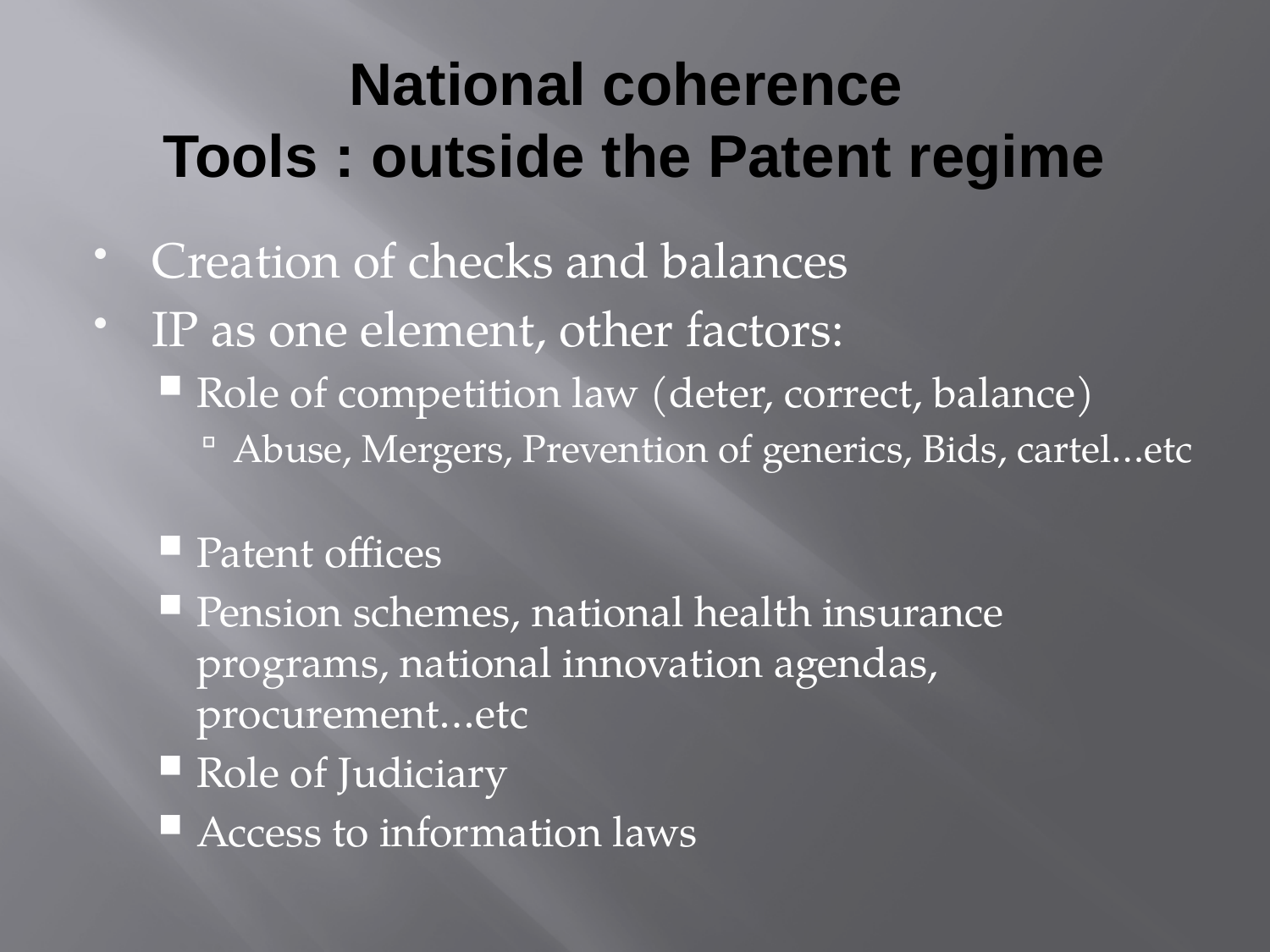

# National coherence Tools : outside the Patent regime
Creation of checks and balances
IP as one element, other factors:
Role of competition law (deter, correct, balance)
Abuse, Mergers, Prevention of generics, Bids, cartel…etc
Patent offices
Pension schemes, national health insurance programs, national innovation agendas, procurement…etc
Role of Judiciary
Access to information laws